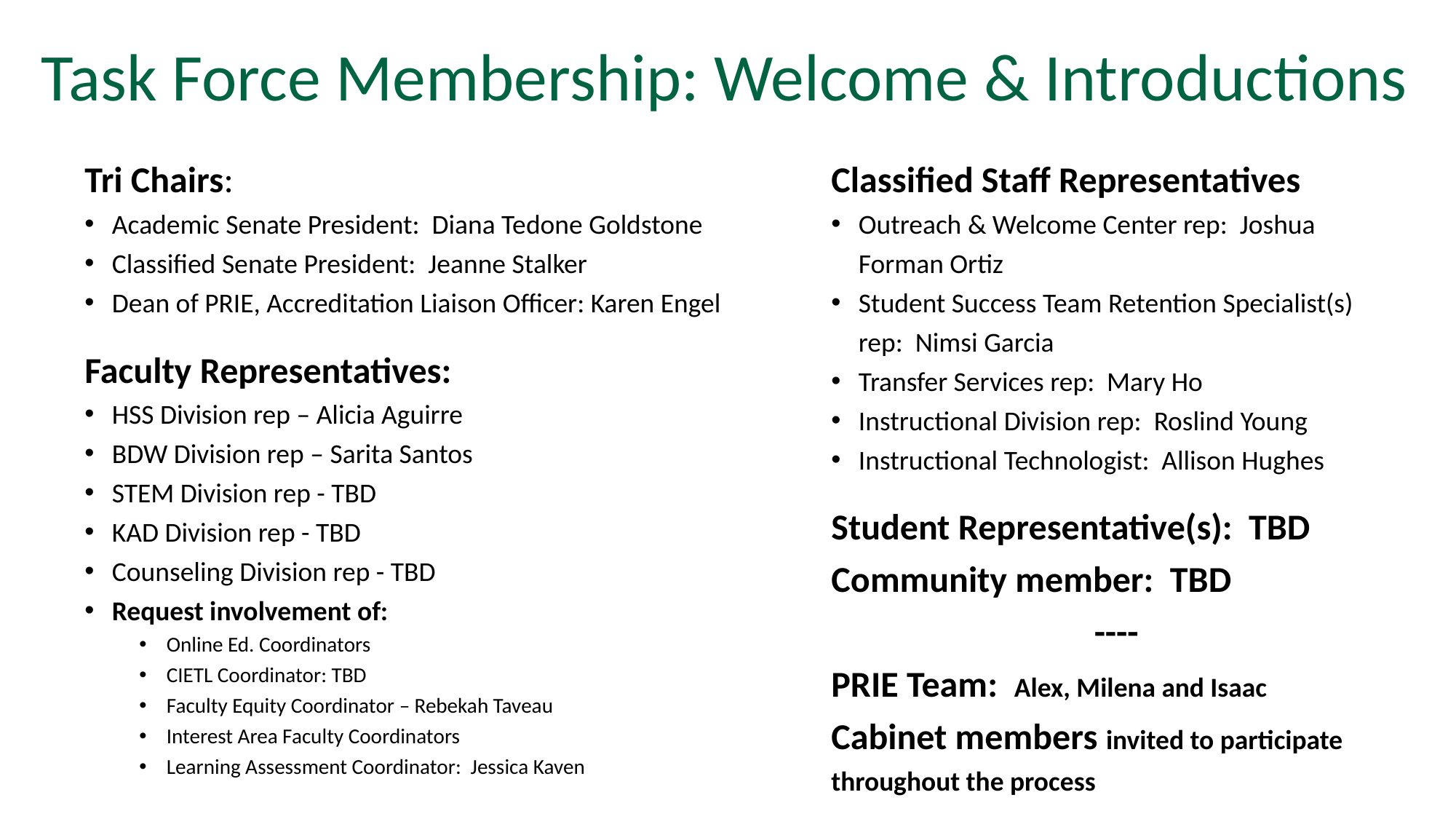

# Task Force Membership: Welcome & Introductions
Tri Chairs:
Academic Senate President:  Diana Tedone Goldstone
Classified Senate President:  Jeanne Stalker
Dean of PRIE, Accreditation Liaison Officer: Karen Engel

Faculty Representatives:
HSS Division rep – Alicia Aguirre
BDW Division rep – Sarita Santos
STEM Division rep - TBD
KAD Division rep - TBD
Counseling Division rep - TBD
Request involvement of:
Online Ed. Coordinators
CIETL Coordinator: TBD
Faculty Equity Coordinator – Rebekah Taveau
Interest Area Faculty Coordinators
Learning Assessment Coordinator:  Jessica Kaven

Classified Staff Representatives
Outreach & Welcome Center rep:  Joshua Forman Ortiz
Student Success Team Retention Specialist(s) rep:  Nimsi Garcia
Transfer Services rep:  Mary Ho
Instructional Division rep:  Roslind Young
Instructional Technologist:  Allison Hughes

Student Representative(s):  TBD
Community member:  TBD
----
PRIE Team:  Alex, Milena and Isaac
Cabinet members invited to participate throughout the process